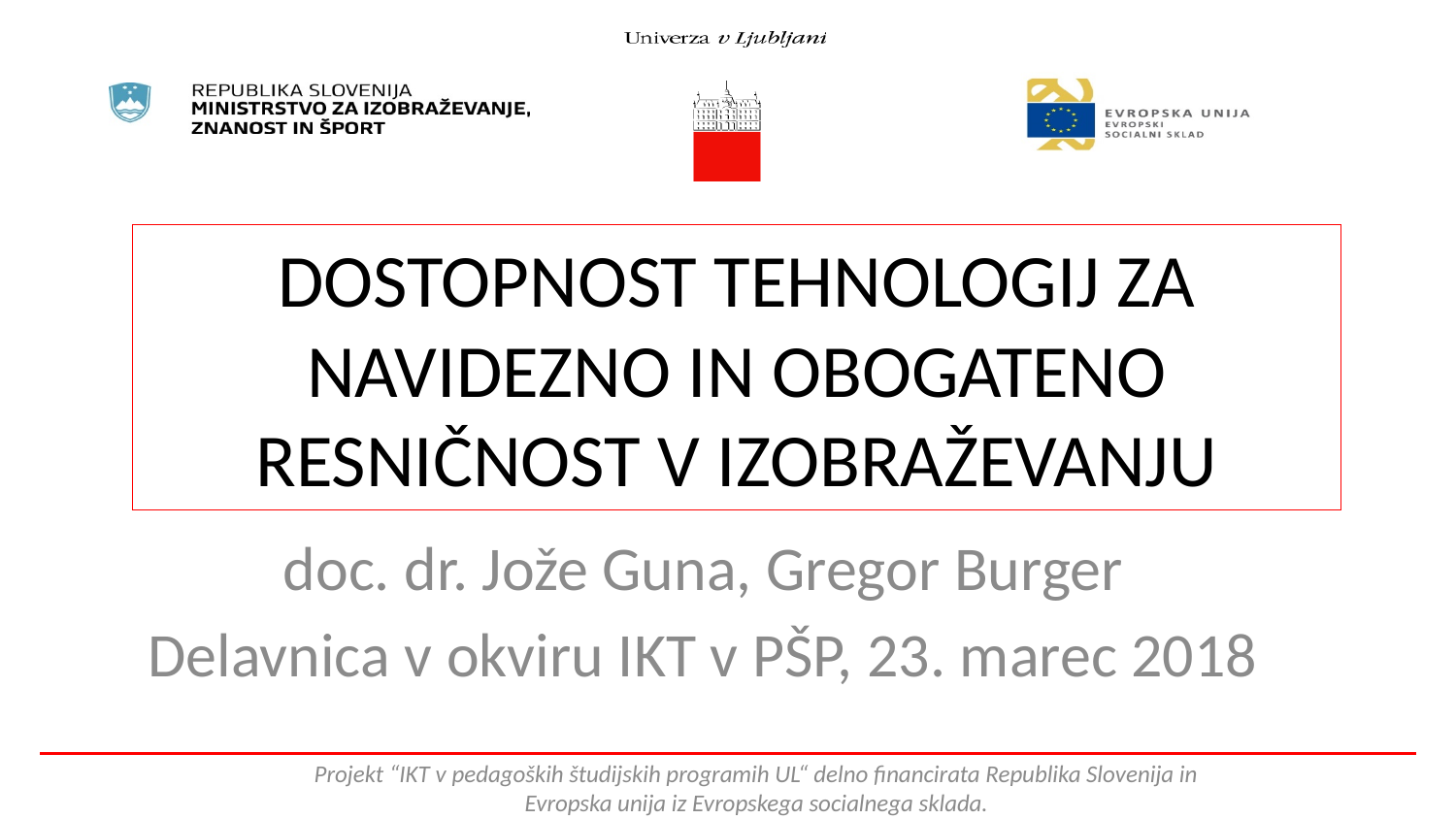

# DOSTOPNOST TEHNOLOGIJ ZA NAVIDEZNO IN OBOGATENO RESNIČNOST V IZOBRAŽEVANJU
doc. dr. Jože Guna, Gregor Burger
Delavnica v okviru IKT v PŠP, 23. marec 2018
Projekt “IKT v pedagoških študijskih programih UL“ delno financirata Republika Slovenija in Evropska unija iz Evropskega socialnega sklada.